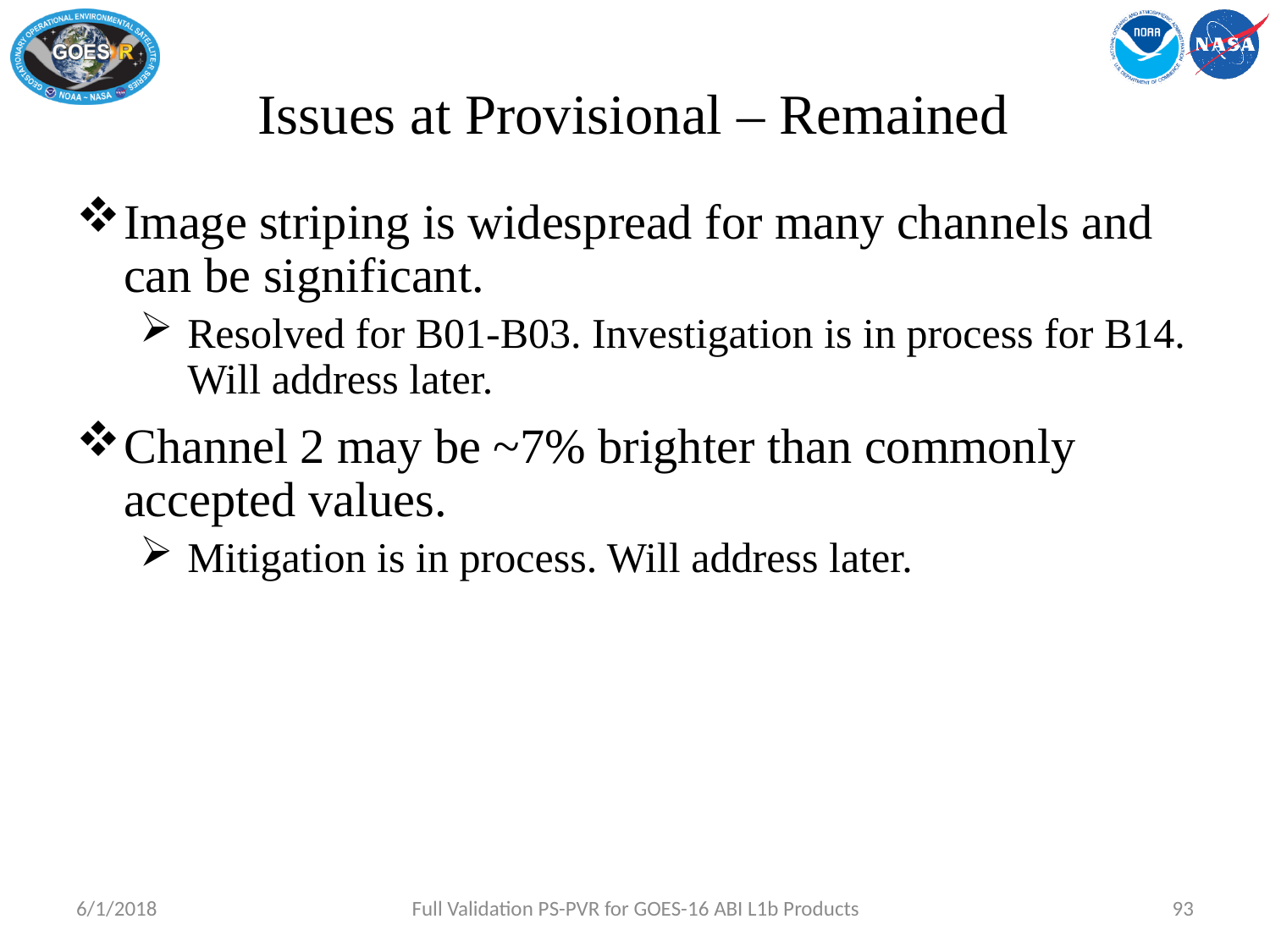

# Issues at Provisional – Remained
Image striping is widespread for many channels and can be significant.
Resolved for B01-B03. Investigation is in process for B14. Will address later.
Channel 2 may be ~7% brighter than commonly accepted values.
Mitigation is in process. Will address later.
6/1/2018
Full Validation PS-PVR for GOES-16 ABI L1b Products
93